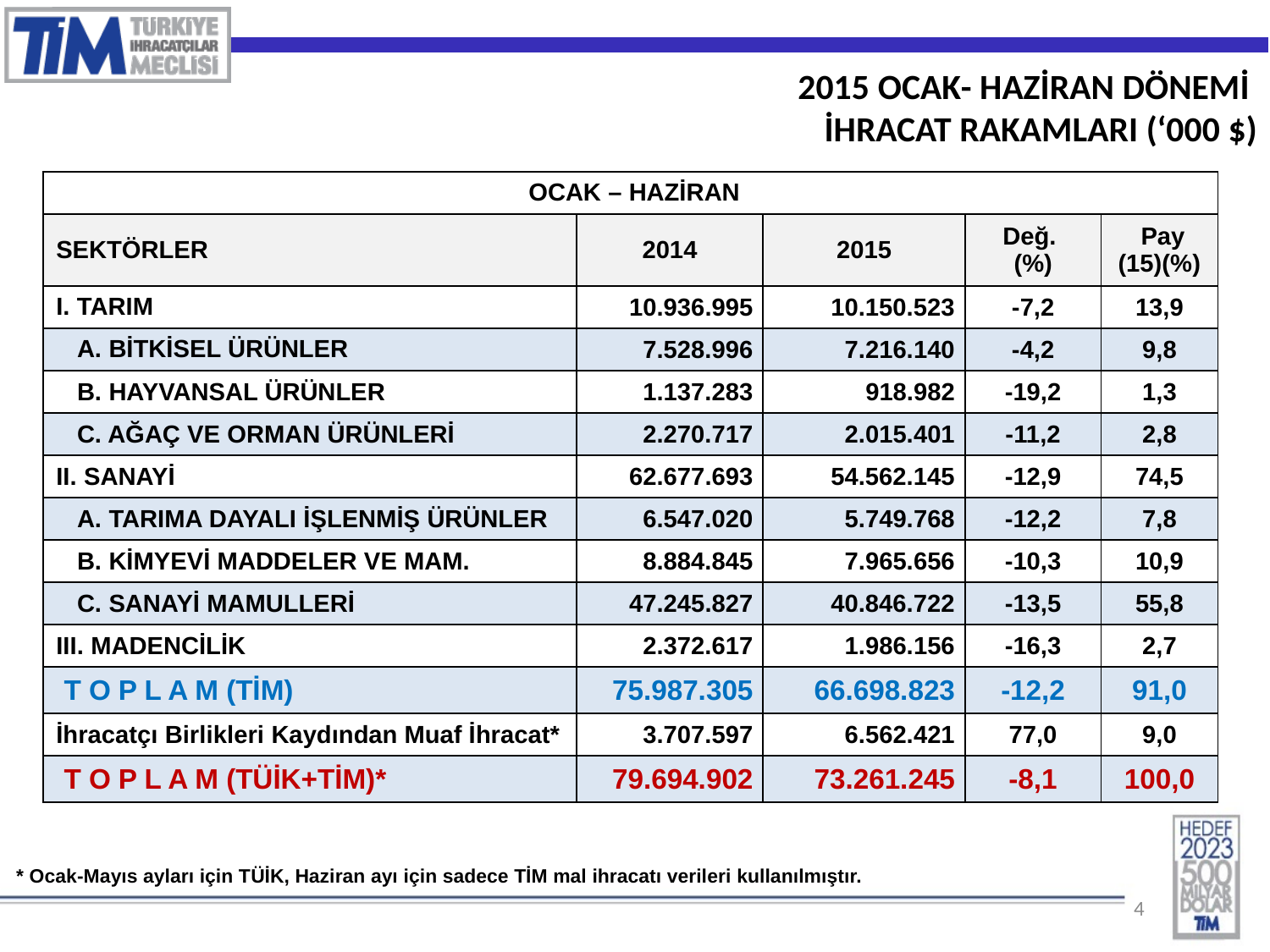

2015 OCAK- HAZİRAN DÖNEMİ
İHRACAT RAKAMLARI (‘000 $)
| OCAK – HAZİRAN |  |  |  |  |
| --- | --- | --- | --- | --- |
| SEKTÖRLER | 2014 | 2015 | Değ. (%) | Pay (15)(%) |
| I. TARIM | 10.936.995 | 10.150.523 | -7,2 | 13,9 |
| A. BİTKİSEL ÜRÜNLER | 7.528.996 | 7.216.140 | -4,2 | 9,8 |
| B. HAYVANSAL ÜRÜNLER | 1.137.283 | 918.982 | -19,2 | 1,3 |
| C. AĞAÇ VE ORMAN ÜRÜNLERİ | 2.270.717 | 2.015.401 | -11,2 | 2,8 |
| II. SANAYİ | 62.677.693 | 54.562.145 | -12,9 | 74,5 |
| A. TARIMA DAYALI İŞLENMİŞ ÜRÜNLER | 6.547.020 | 5.749.768 | -12,2 | 7,8 |
| B. KİMYEVİ MADDELER VE MAM. | 8.884.845 | 7.965.656 | -10,3 | 10,9 |
| C. SANAYİ MAMULLERİ | 47.245.827 | 40.846.722 | -13,5 | 55,8 |
| III. MADENCİLİK | 2.372.617 | 1.986.156 | -16,3 | 2,7 |
| T O P L A M (TİM) | 75.987.305 | 66.698.823 | -12,2 | 91,0 |
| İhracatçı Birlikleri Kaydından Muaf İhracat\* | 3.707.597 | 6.562.421 | 77,0 | 9,0 |
| T O P L A M (TÜİK+TİM)\* | 79.694.902 | 73.261.245 | -8,1 | 100,0 |
| \* Ocak-Mayıs ayları için TÜİK, Haziran ayı için sadece TİM mal ihracatı verileri kullanılmıştır. |
| --- |
4